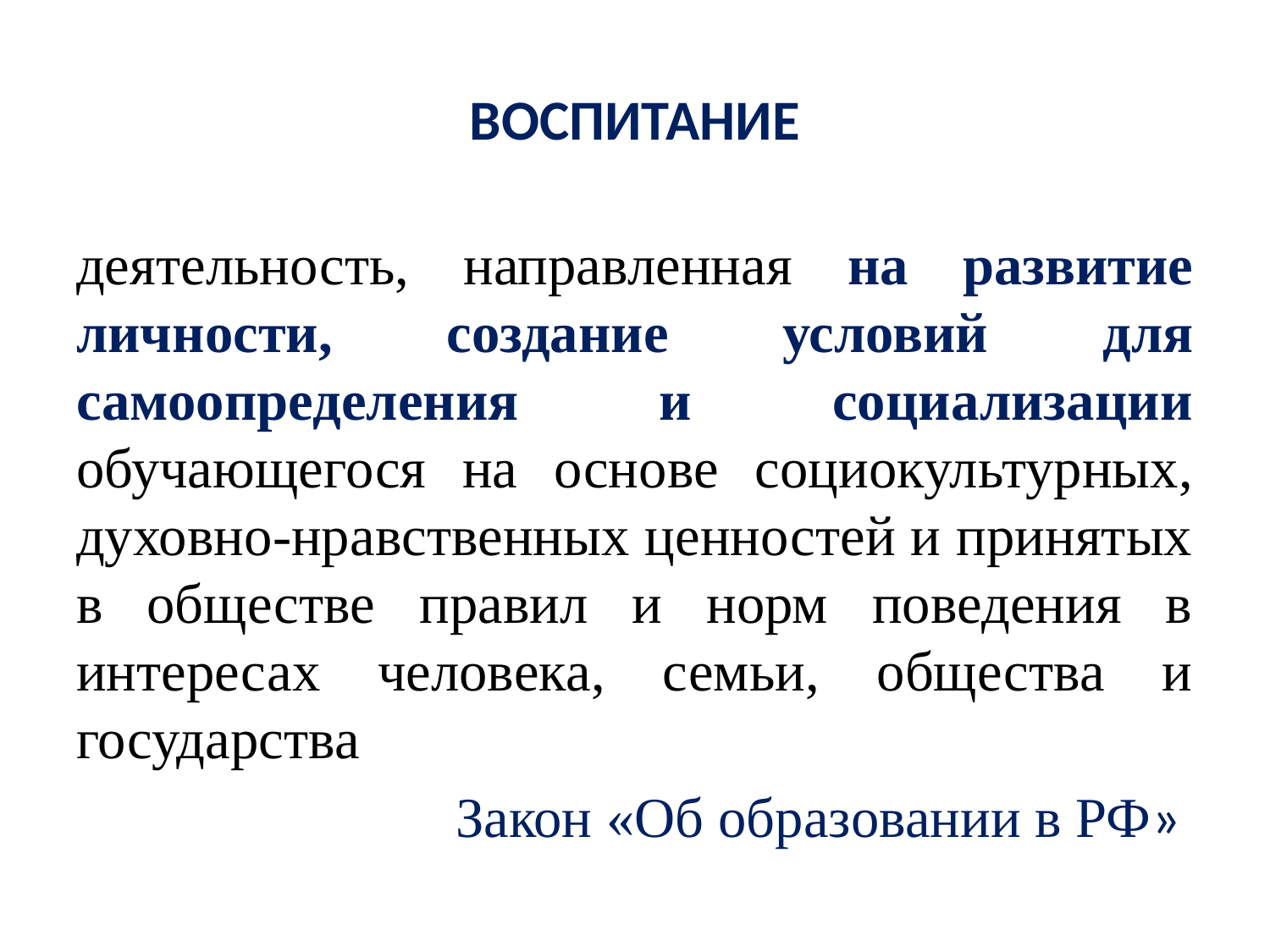

# ВОСПИТАНИЕ
деятельность, направленная на развитие личности, создание условий для самоопределения и социализации обучающегося на основе социокультурных, духовно-нравственных ценностей и принятых в обществе правил и норм поведения в интересах человека, семьи, общества и государства
Закон «Об образовании в РФ»